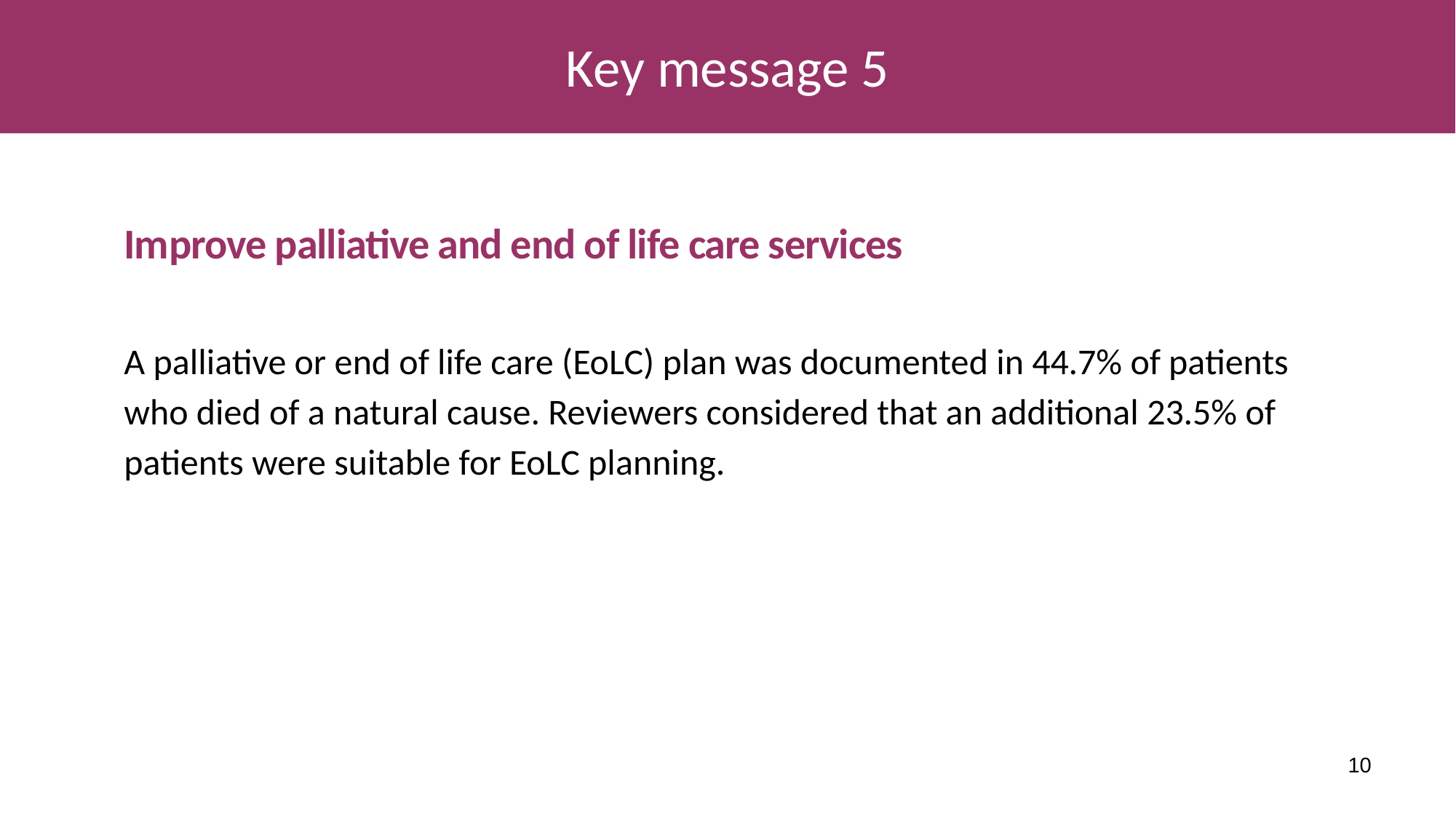

# Key message 5

Improve palliative and end of life care services

A palliative or end of life care (EoLC) plan was documented in 44.7% of patients who died of a natural cause. Reviewers considered that an additional 23.5% of patients were suitable for EoLC planning.

10